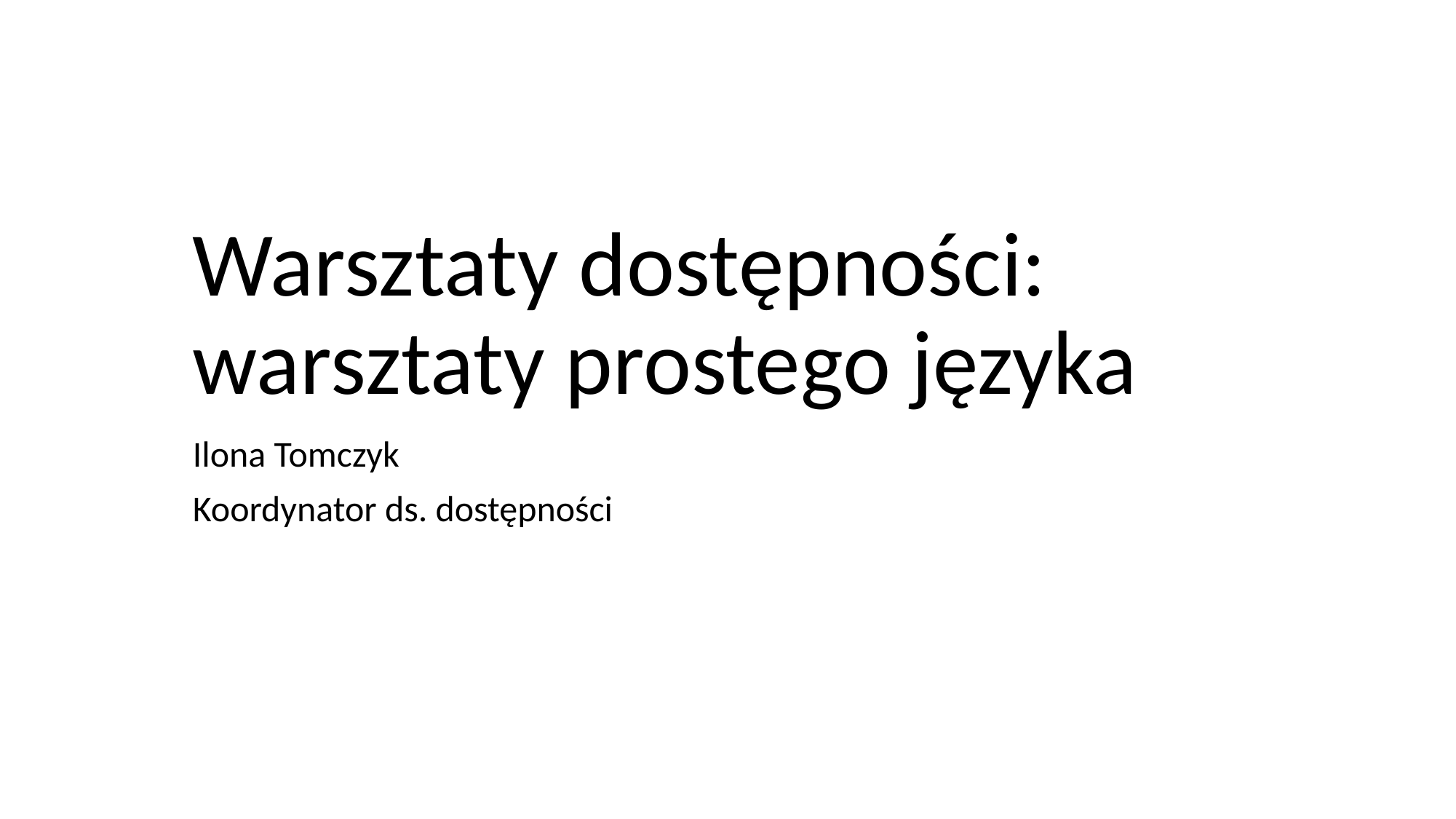

# Warsztaty dostępności: warsztaty prostego języka
Ilona Tomczyk
Koordynator ds. dostępności